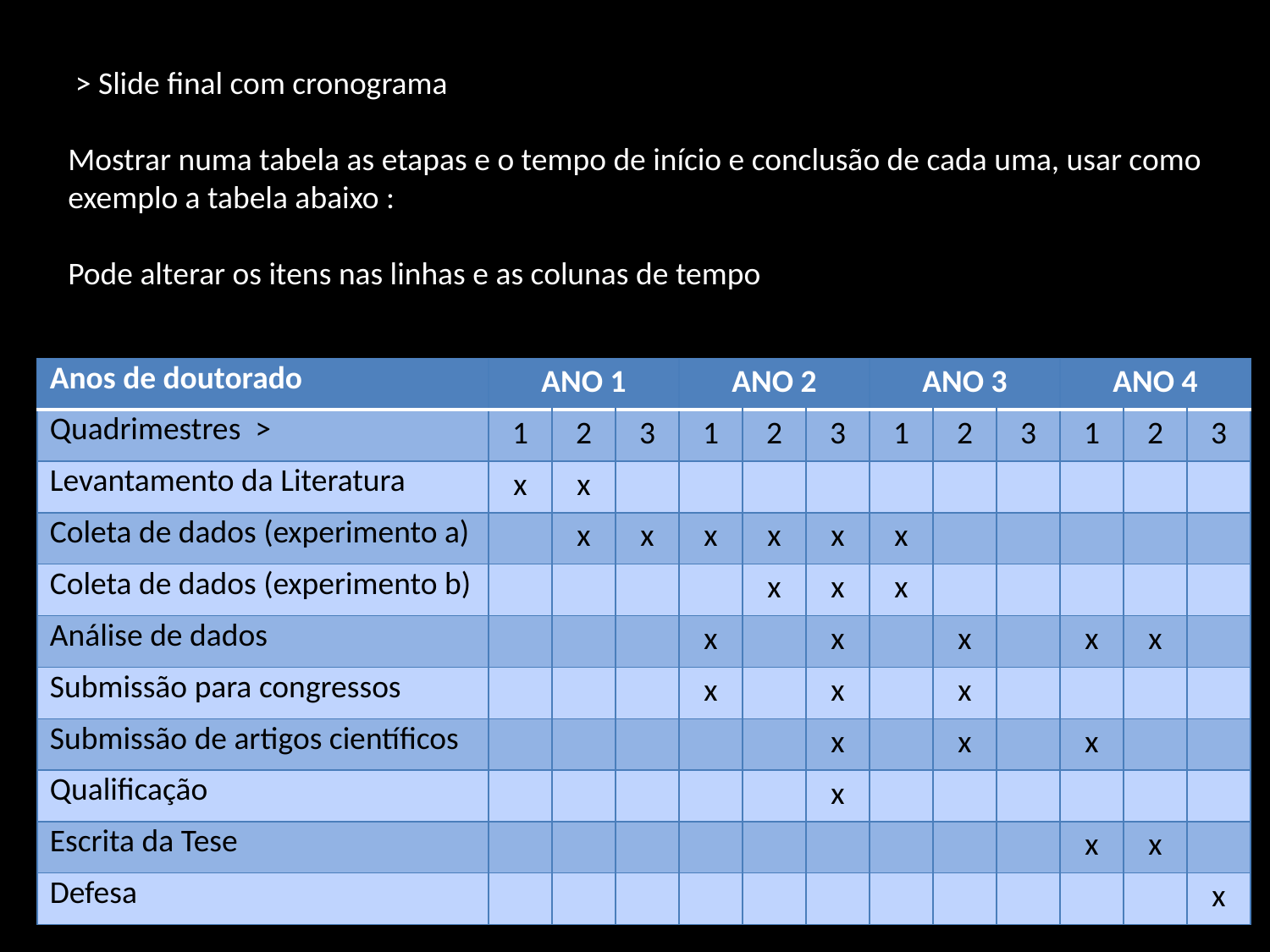

> Slide final com cronograma

Mostrar numa tabela as etapas e o tempo de início e conclusão de cada uma, usar como exemplo a tabela abaixo :

Pode alterar os itens nas linhas e as colunas de tempo
| Anos de doutorado | ANO 1 |  |  | ANO 2 |  |  | ANO 3 |  |  | ANO 4 |  |  |
| --- | --- | --- | --- | --- | --- | --- | --- | --- | --- | --- | --- | --- |
| Quadrimestres > | 1 | 2 | 3 | 1 | 2 | 3 | 1 | 2 | 3 | 1 | 2 | 3 |
| Levantamento da Literatura | x | x |  |  |  |  |  |  |  |  |  |  |
| Coleta de dados (experimento a) |  | x | x | x | x | x | x |  |  |  |  |  |
| Coleta de dados (experimento b) |  |  |  |  | x | x | x |  |  |  |  |  |
| Análise de dados |  |  |  | x |  | x |  | x |  | x | x |  |
| Submissão para congressos |  |  |  | x |  | x |  | x |  |  |  |  |
| Submissão de artigos científicos |  |  |  |  |  | x |  | x |  | x |  |  |
| Qualificação |  |  |  |  |  | x |  |  |  |  |  |  |
| Escrita da Tese |  |  |  |  |  |  |  |  |  | x | x |  |
| Defesa |  |  |  |  |  |  |  |  |  |  |  | x |